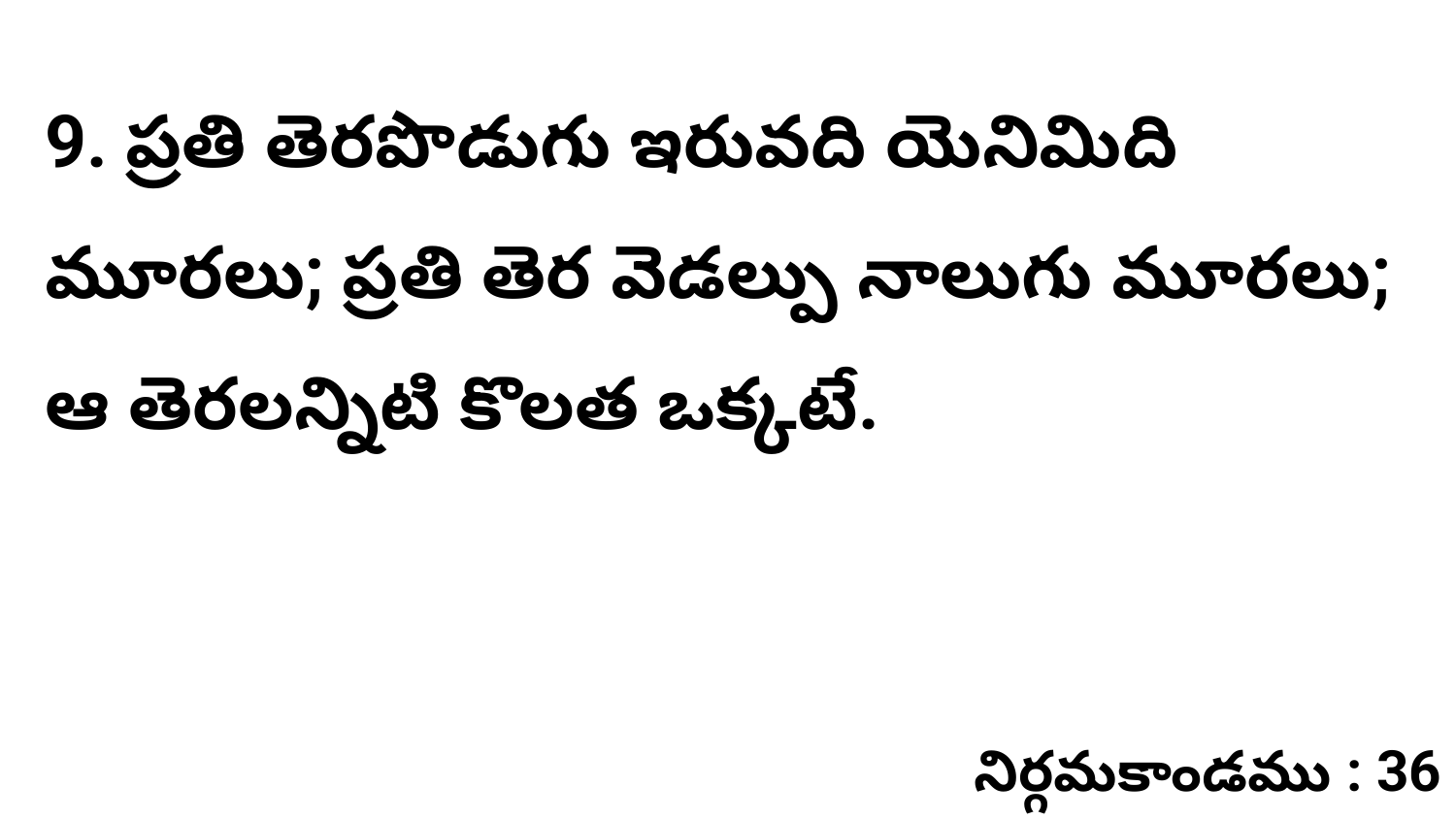

9. ప్రతి తెరపొడుగు ఇరువది యెనిమిది మూరలు; ప్రతి తెర వెడల్పు నాలుగు మూరలు; ఆ తెరలన్నిటి కొలత ఒక్కటే.
నిర్గమకాండము : 36